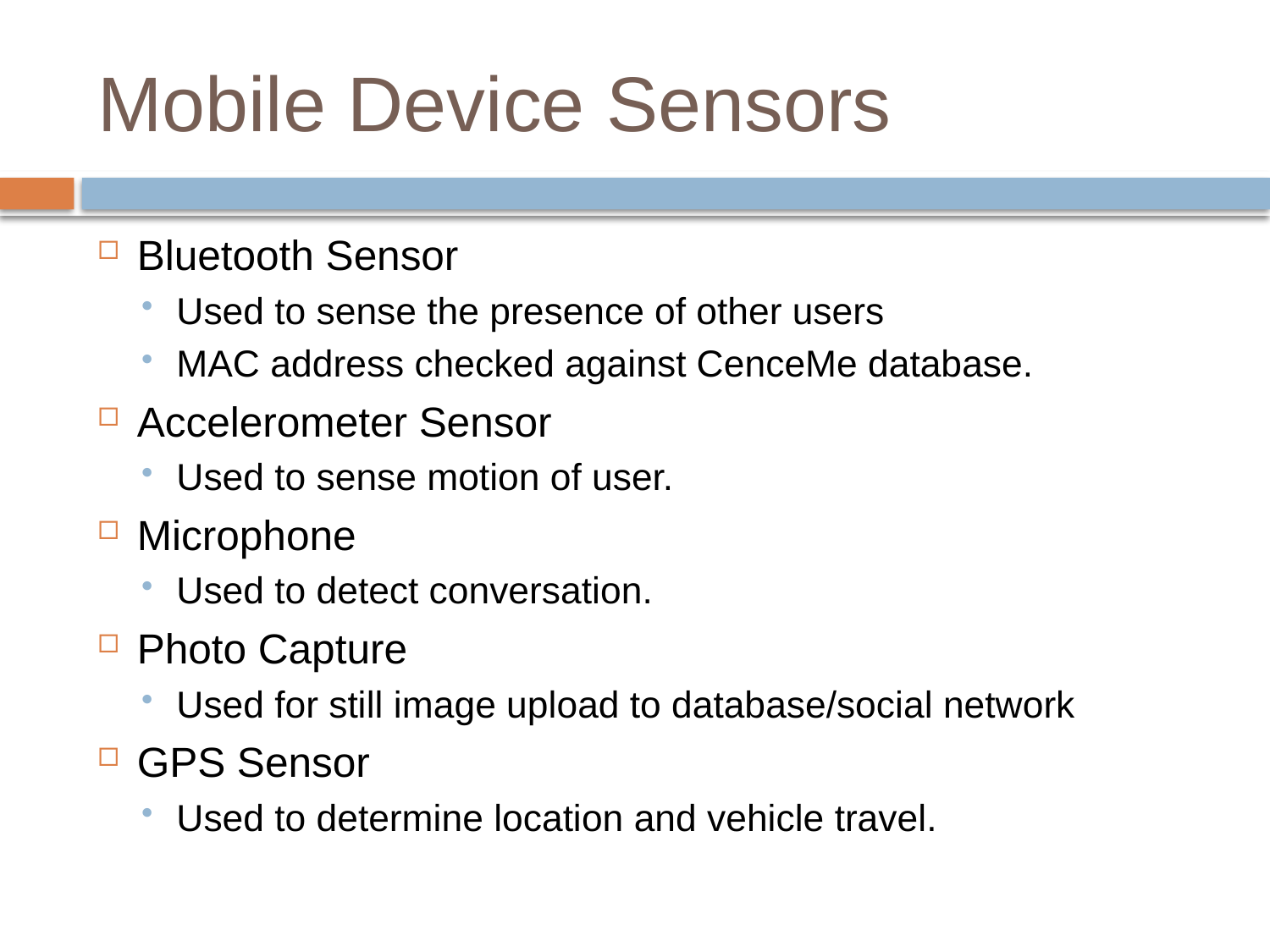

# Mobile Device Sensors
Bluetooth Sensor
Used to sense the presence of other users
MAC address checked against CenceMe database.
Accelerometer Sensor
Used to sense motion of user.
Microphone
Used to detect conversation.
Photo Capture
Used for still image upload to database/social network
GPS Sensor
Used to determine location and vehicle travel.